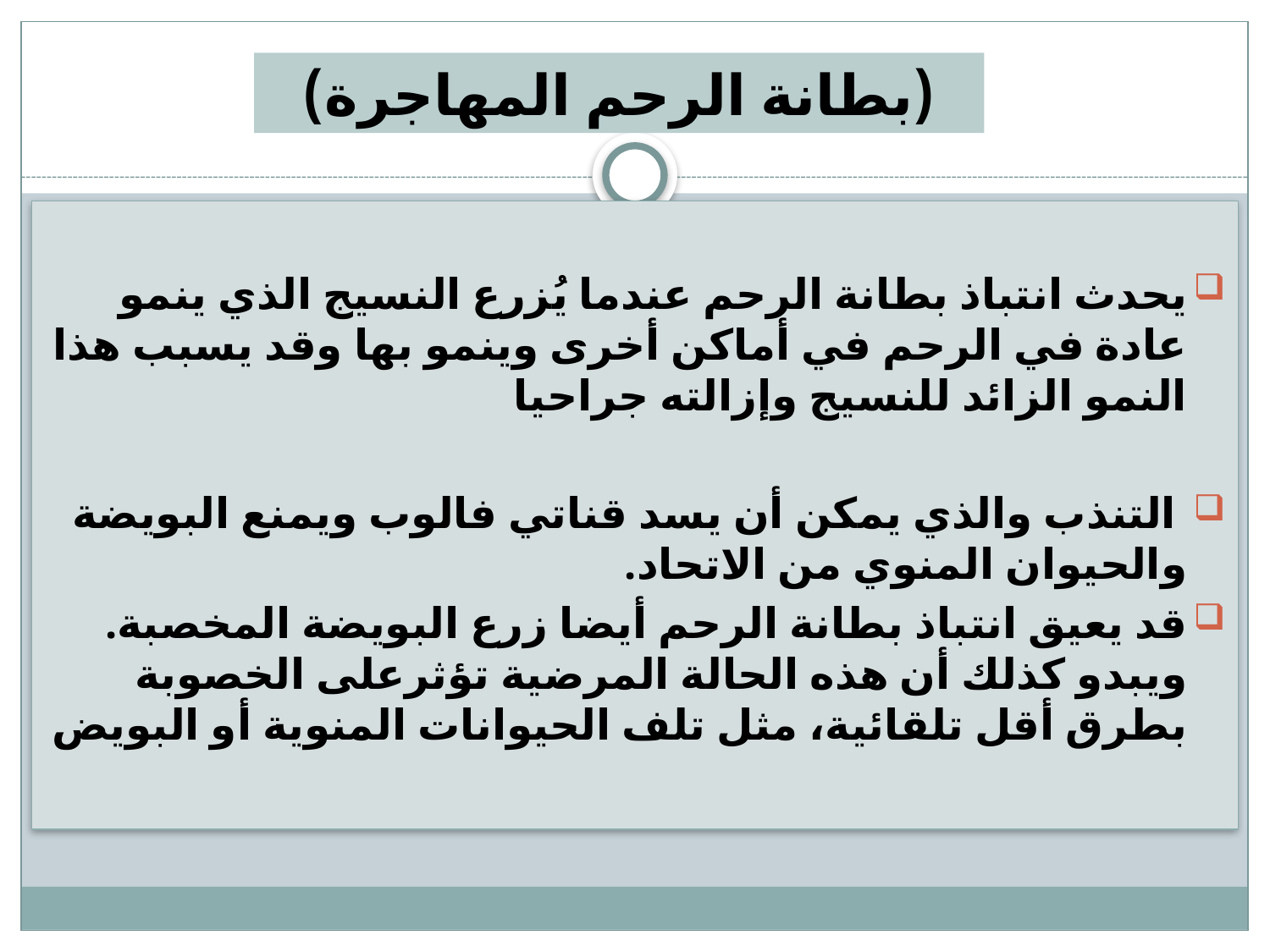

(بطانة الرحم المهاجرة)

يحدث انتباذ بطانة الرحم عندما يُزرع النسيج الذي ينمو عادة في الرحم في أماكن أخرى وينمو بها وقد يسبب هذا النمو الزائد للنسيج وإزالته جراحيا

 التنذب والذي يمكن أن يسد قناتي فالوب ويمنع البويضة والحيوان المنوي من الاتحاد.
قد يعيق انتباذ بطانة الرحم أيضا زرع البويضة المخصبة. ويبدو كذلك أن هذه الحالة المرضية تؤثرعلى الخصوبة بطرق أقل تلقائية، مثل تلف الحيوانات المنوية أو البويض